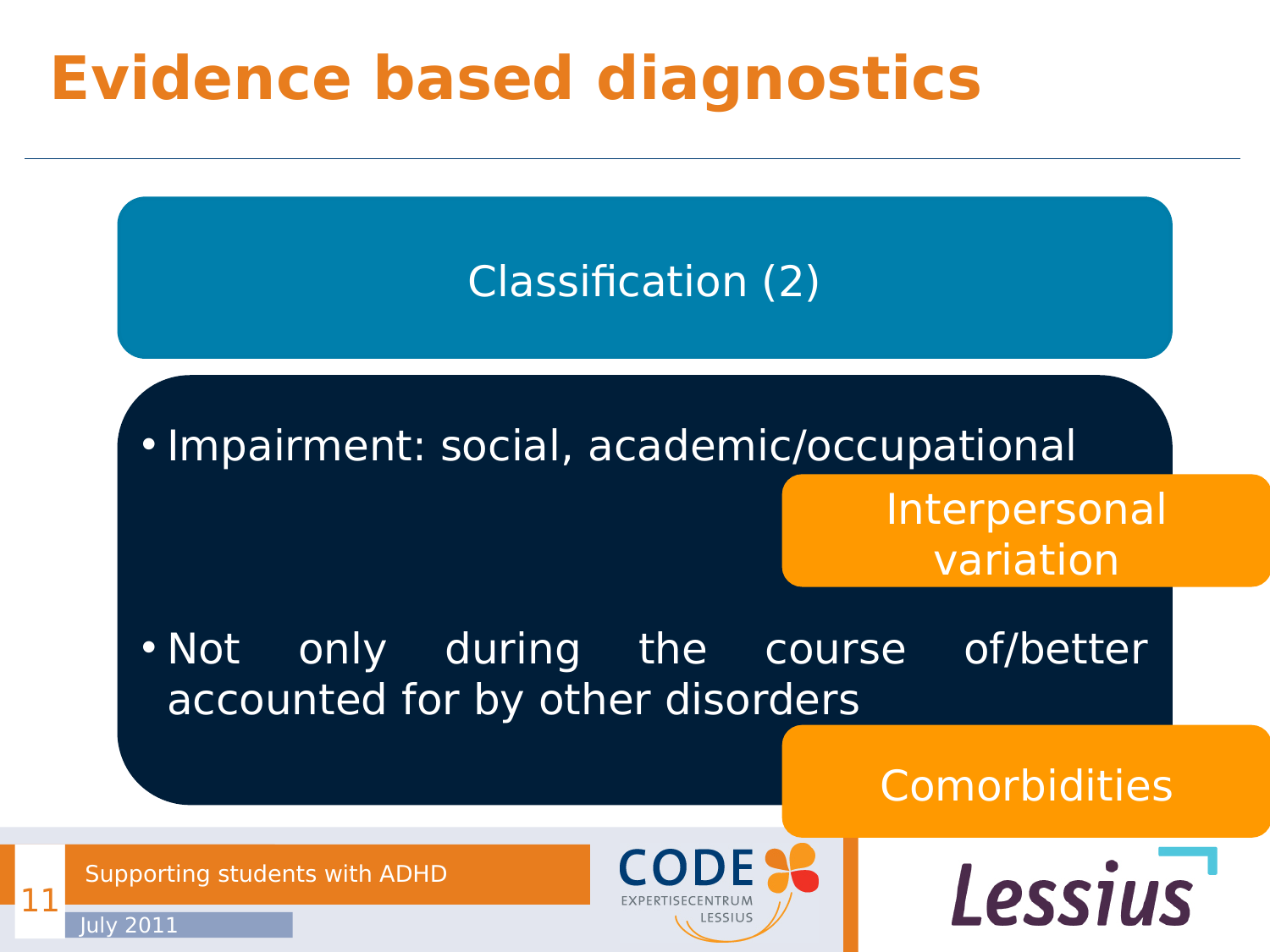

# Evidence based diagnostics

Diagnostic process of ADHD
Classification (2)

Impairment: social, academic/occupational

Not only during the course of/better accounted for by other disorders

Interpersonal variation

Comorbidities
11
Supporting students with ADHD
July 2011